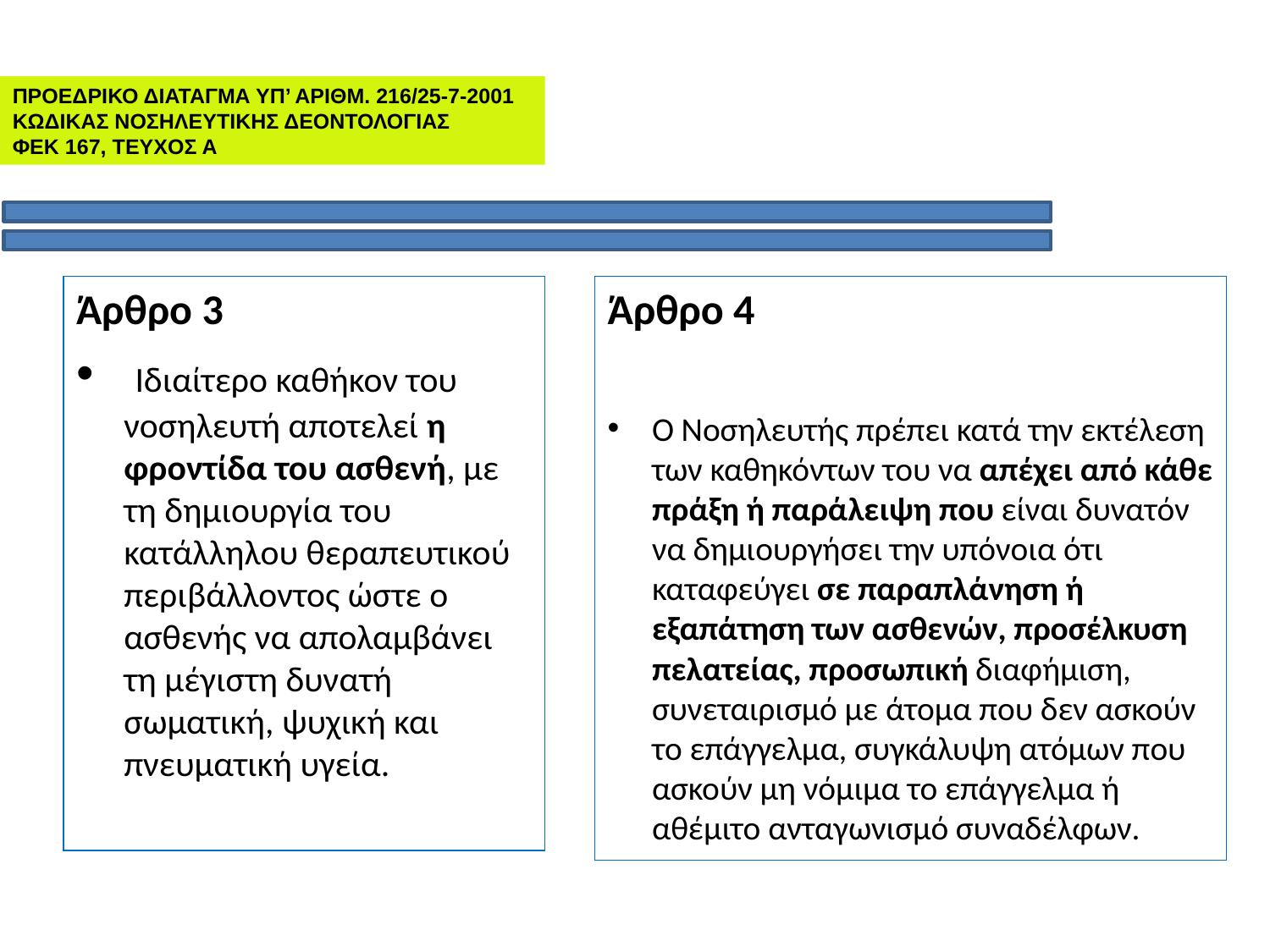

ΠΡΟΕΔΡΙΚΟ ΔΙΑΤΑΓΜΑ ΥΠ’ ΑΡΙΘΜ. 216/25-7-2001
ΚΩΔΙΚΑΣ ΝΟΣΗΛΕΥΤΙΚΗΣ ΔΕΟΝΤΟΛΟΓΙΑΣ
ΦΕΚ 167, ΤΕΥΧΟΣ Α
Άρθρο 3
 Ιδιαίτερο καθήκον του νοσηλευτή αποτελεί η φροντίδα του ασθενή, με τη δημιουργία του κατάλληλου θεραπευτικού περιβάλλοντος ώστε ο ασθενής να απολαμβάνει τη μέγιστη δυνατή σωματική, ψυχική και πνευματική υγεία.

Άρθρο 4

Ο Νοσηλευτής πρέπει κατά την εκτέλεση των καθηκόντων του να απέχει από κάθε πράξη ή παράλειψη που είναι δυνατόν να δημιουργήσει την υπόνοια ότι καταφεύγει σε παραπλάνηση ή εξαπάτηση των ασθενών, προσέλκυση πελατείας, προσωπική διαφήμιση, συνεταιρισμό με άτομα που δεν ασκούν το επάγγελμα, συγκάλυψη ατόμων που ασκούν μη νόμιμα το επάγγελμα ή αθέμιτο ανταγωνισμό συναδέλφων.